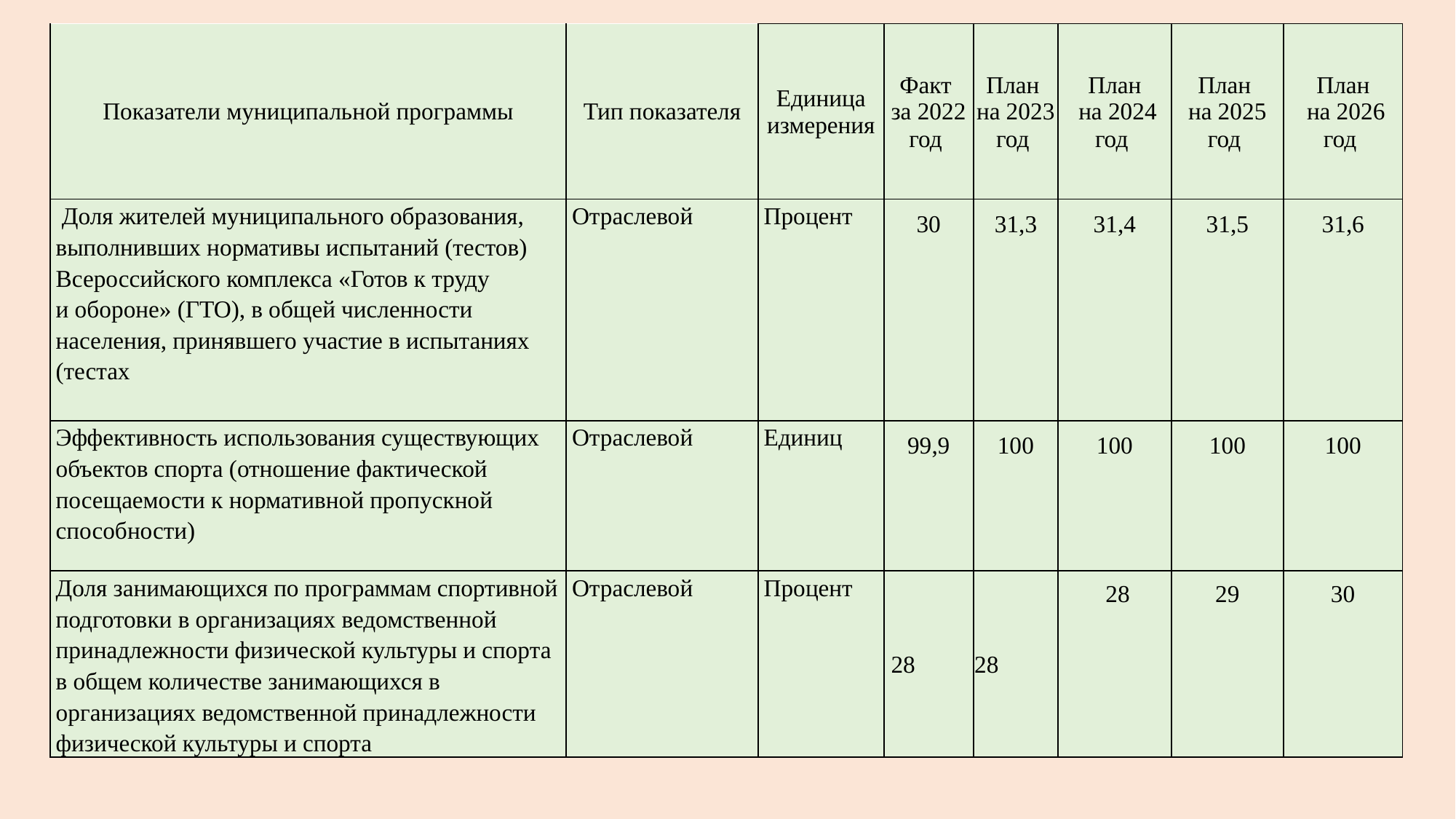

| Показатели муниципальной программы | Тип показателя | Единица измерения | Факт за 2022 год | План на 2023 год | План на 2024 год | План на 2025 год | План на 2026 год |
| --- | --- | --- | --- | --- | --- | --- | --- |
| Доля жителей муниципального образования, выполнивших нормативы испытаний (тестов) Всероссийского комплекса «Готов к труду и обороне» (ГТО), в общей численности населения, принявшего участие в испытаниях (тестах | Отраслевой | Процент | 30 | 31,3 | 31,4 | 31,5 | 31,6 |
| Эффективность использования существующих объектов спорта (отношение фактической посещаемости к нормативной пропускной способности) | Отраслевой | Единиц | 99,9 | 100 | 100 | 100 | 100 |
| Доля занимающихся по программам спортивной подготовки в организациях ведомственной принадлежности физической культуры и спорта в общем количестве занимающихся в организациях ведомственной принадлежности физической культуры и спорта | Отраслевой | Процент | 28 | 28 | 28 | 29 | 30 |